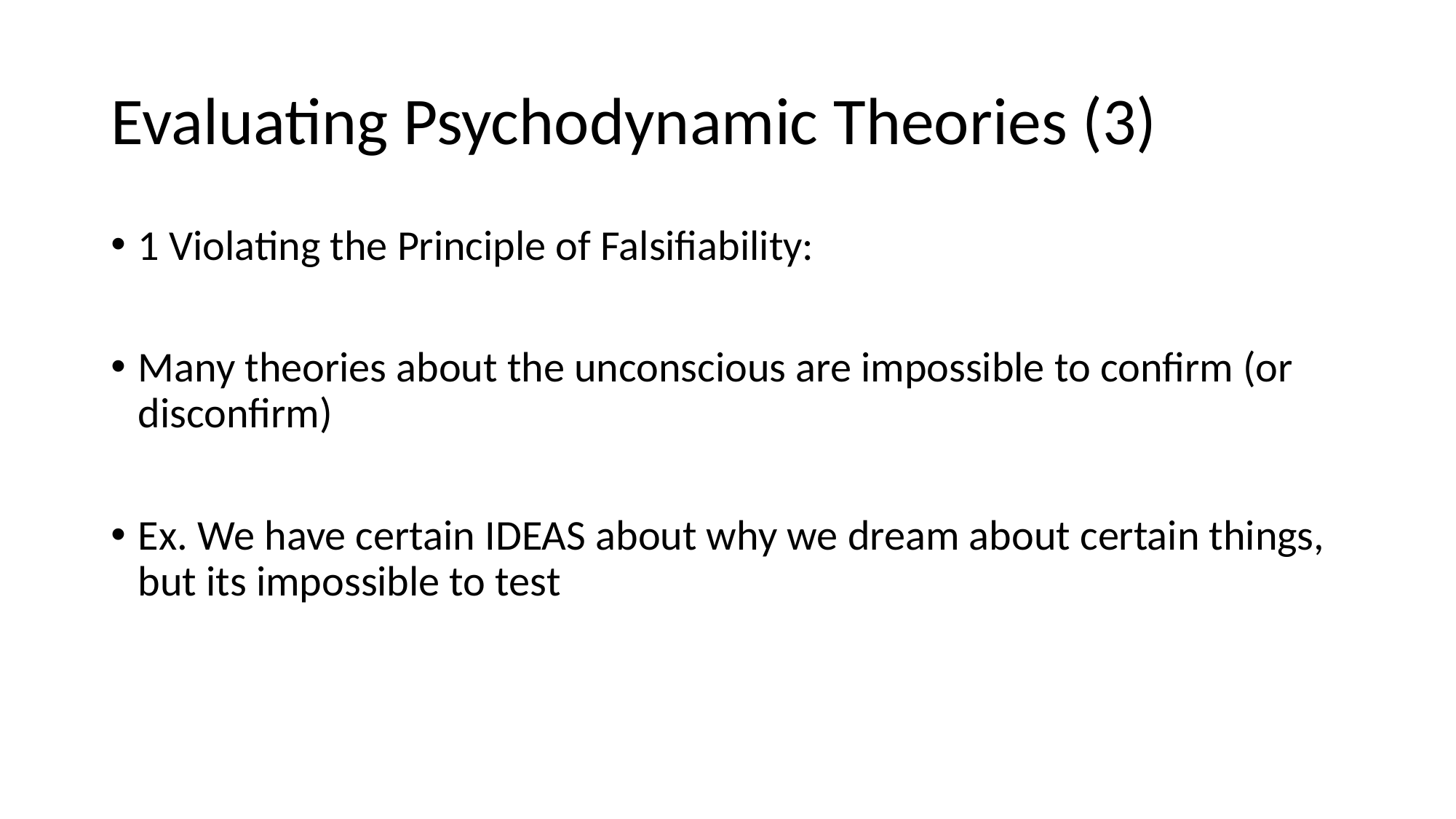

# Evaluating Psychodynamic Theories (3)
1 Violating the Principle of Falsifiability:

Many theories about the unconscious are impossible to confirm (or disconfirm)

Ex. We have certain IDEAS about why we dream about certain things, but its impossible to test